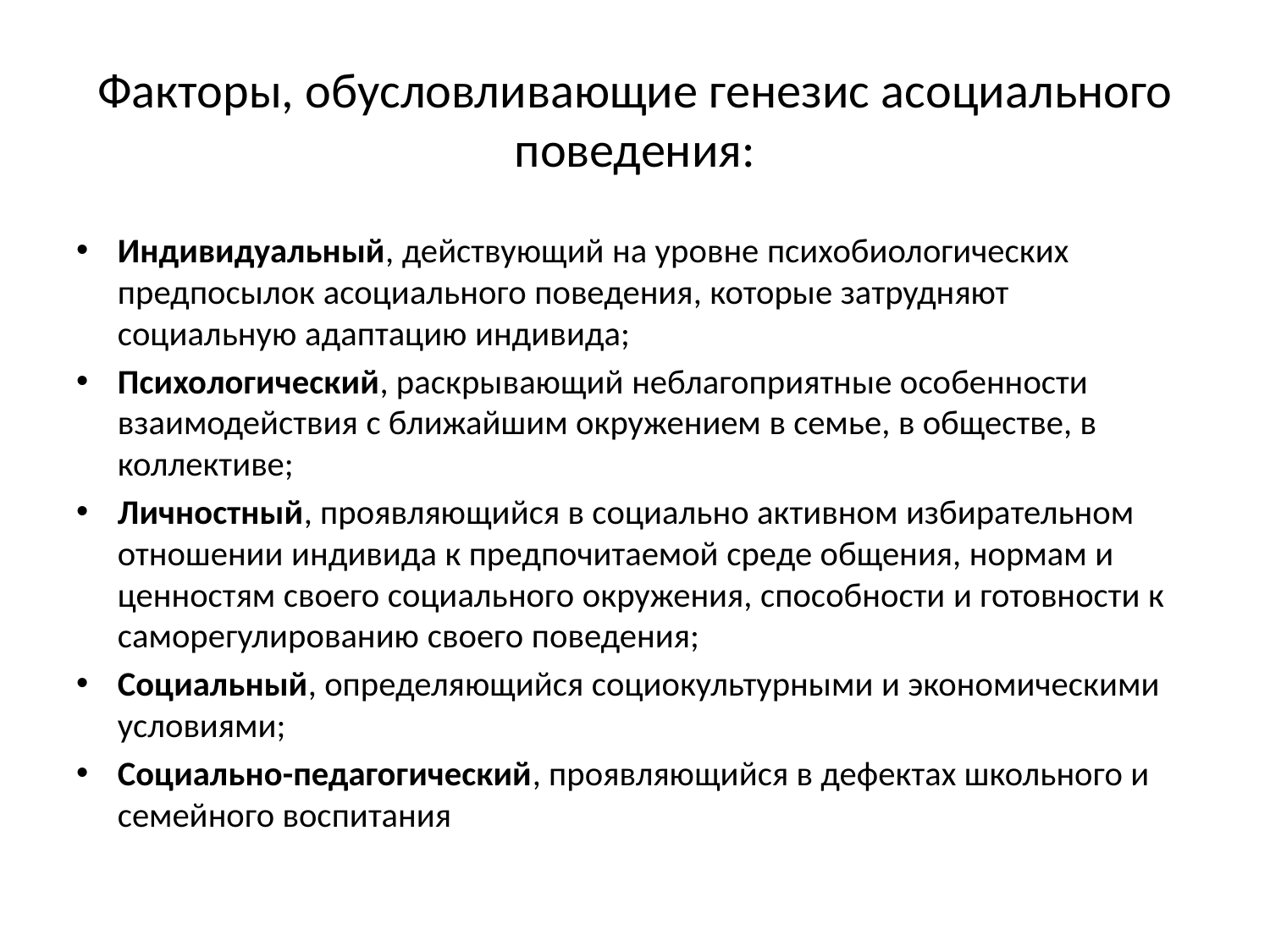

# Факторы, обусловливающие генезис асоциального поведения:
Индивидуальный, действующий на уровне психобиологических предпосылок асоциального поведения, которые затрудняют социальную адаптацию индивида;
Психологический, раскрывающий неблагоприятные особенности взаимодействия c ближайшим окружением в семье, в обществе, в коллективе;
Личностный, проявляющийся в социально активном избирательном отношении индивида к предпочитаемой среде общения, нормам и ценностям своего социального окружения, способности и готовности к саморегулированию своего поведения;
Социальный, определяющийся социокультурными и экономическими условиями;
Социально-педагогический, проявляющийся в дефектах школьного и семейного воспитания